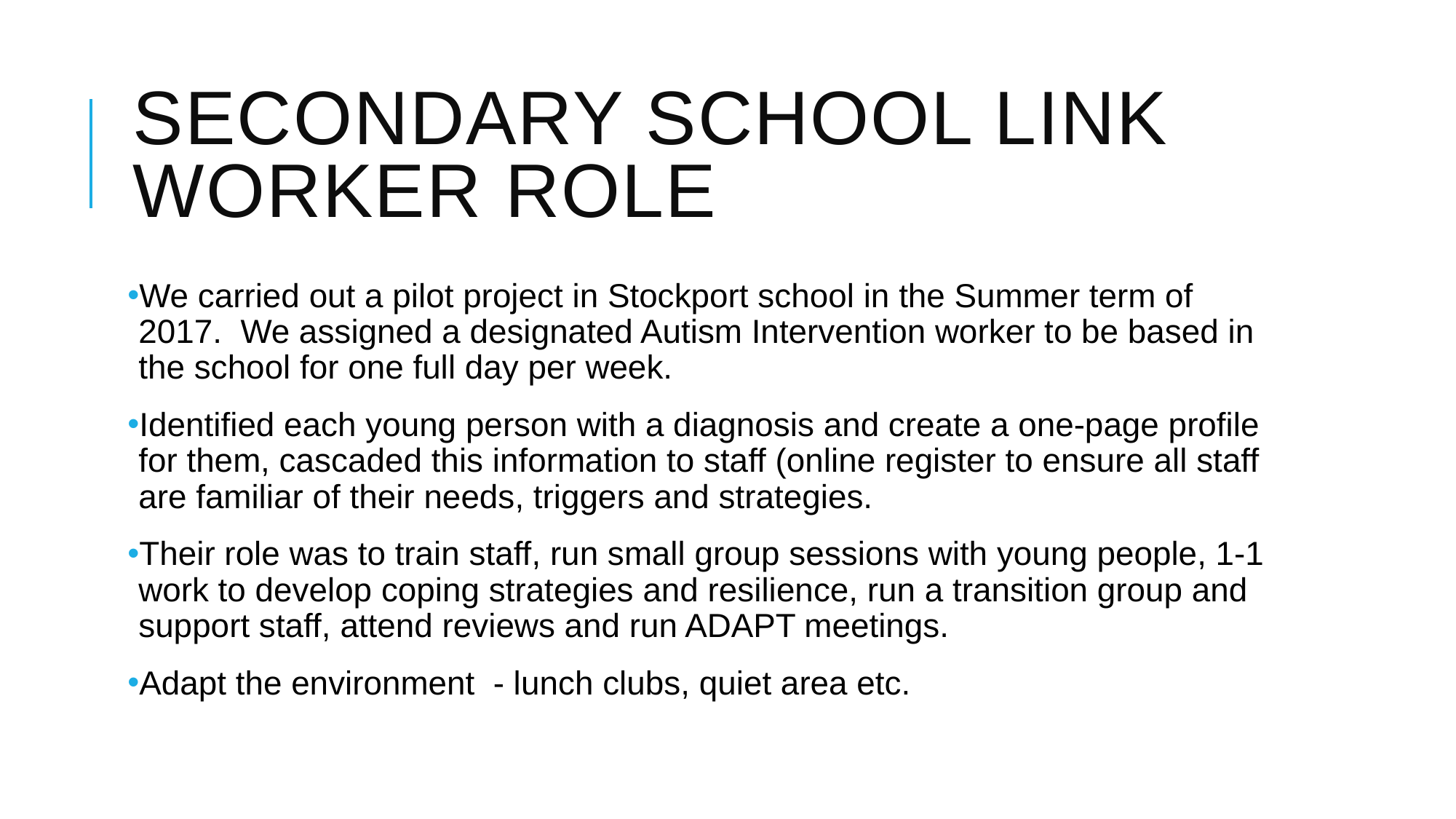

# Secondary school link worker role
We carried out a pilot project in Stockport school in the Summer term of 2017.  We assigned a designated Autism Intervention worker to be based in the school for one full day per week.
Identified each young person with a diagnosis and create a one-page profile for them, cascaded this information to staff (online register to ensure all staff are familiar of their needs, triggers and strategies.
Their role was to train staff, run small group sessions with young people, 1-1 work to develop coping strategies and resilience, run a transition group and support staff, attend reviews and run ADAPT meetings.
Adapt the environment  - lunch clubs, quiet area etc.